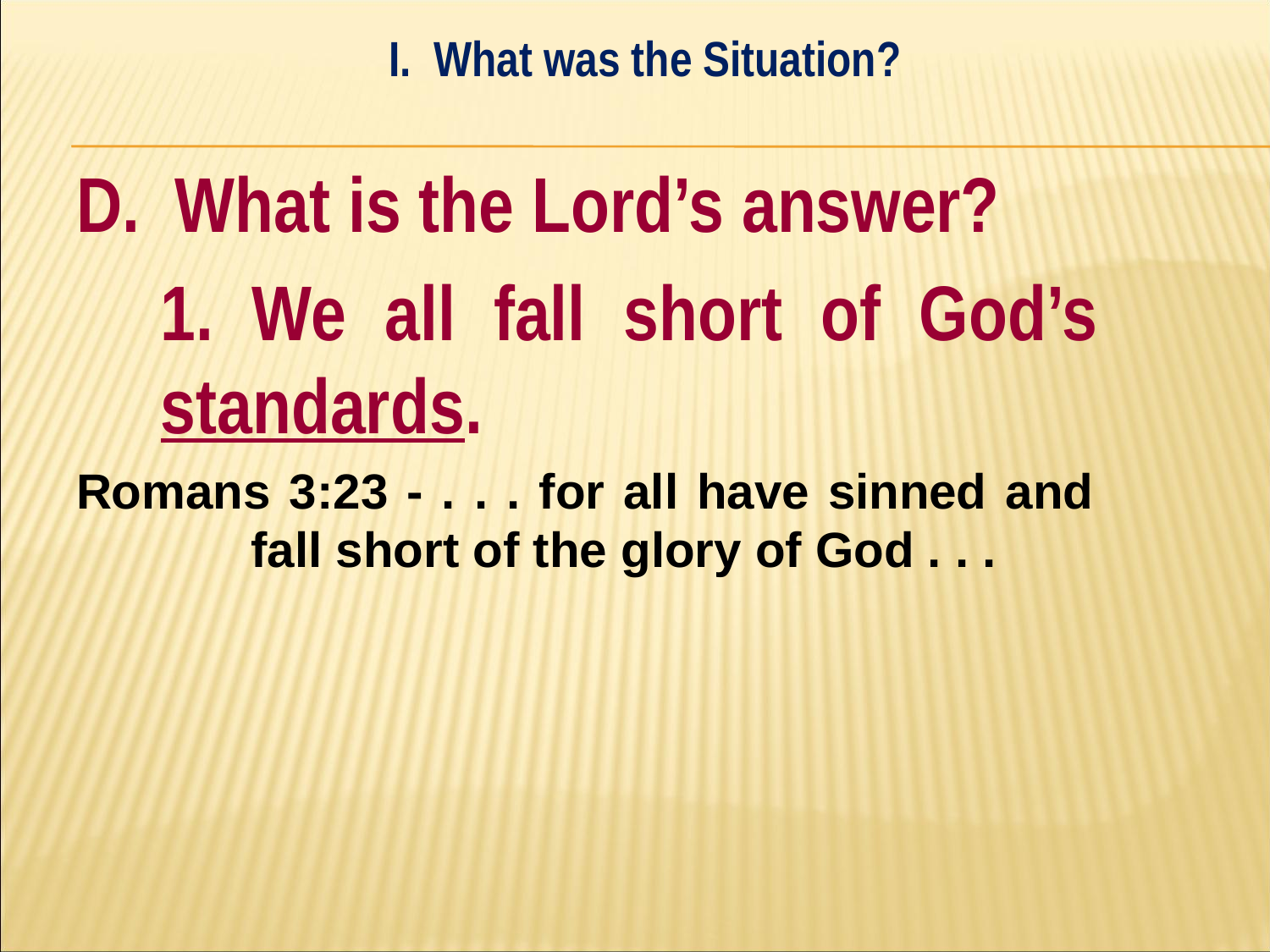

I.  What was the Situation?
#
D.  What is the Lord’s answer?
	1. We all fall short of God’s 	standards.
Romans 3:23 - . . . for all have sinned and 		fall short of the glory of God . . .